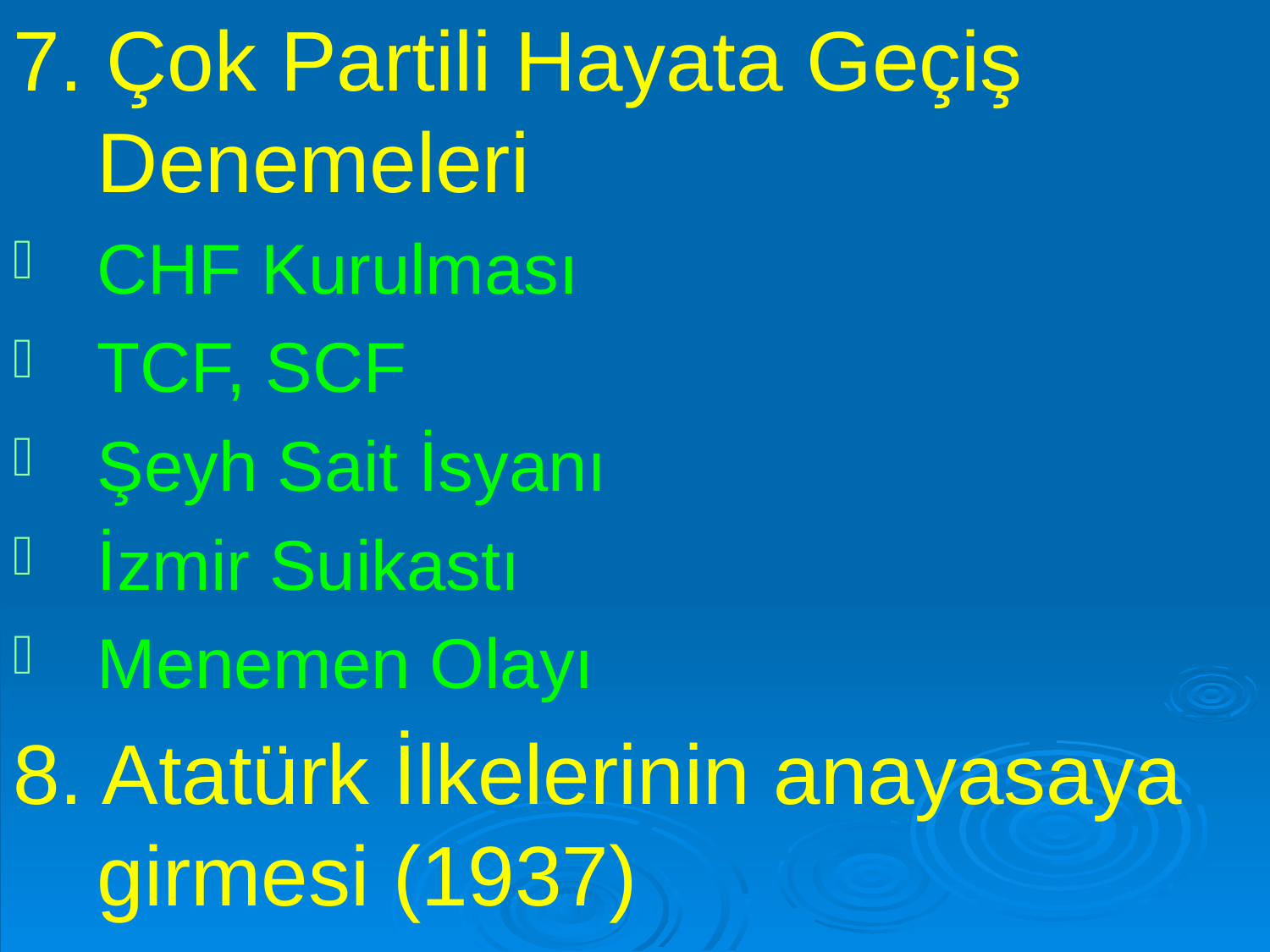

7. Çok Partili Hayata Geçiş Denemeleri
CHF Kurulması
TCF, SCF
Şeyh Sait İsyanı
İzmir Suikastı
Menemen Olayı
8. Atatürk İlkelerinin anayasaya girmesi (1937)